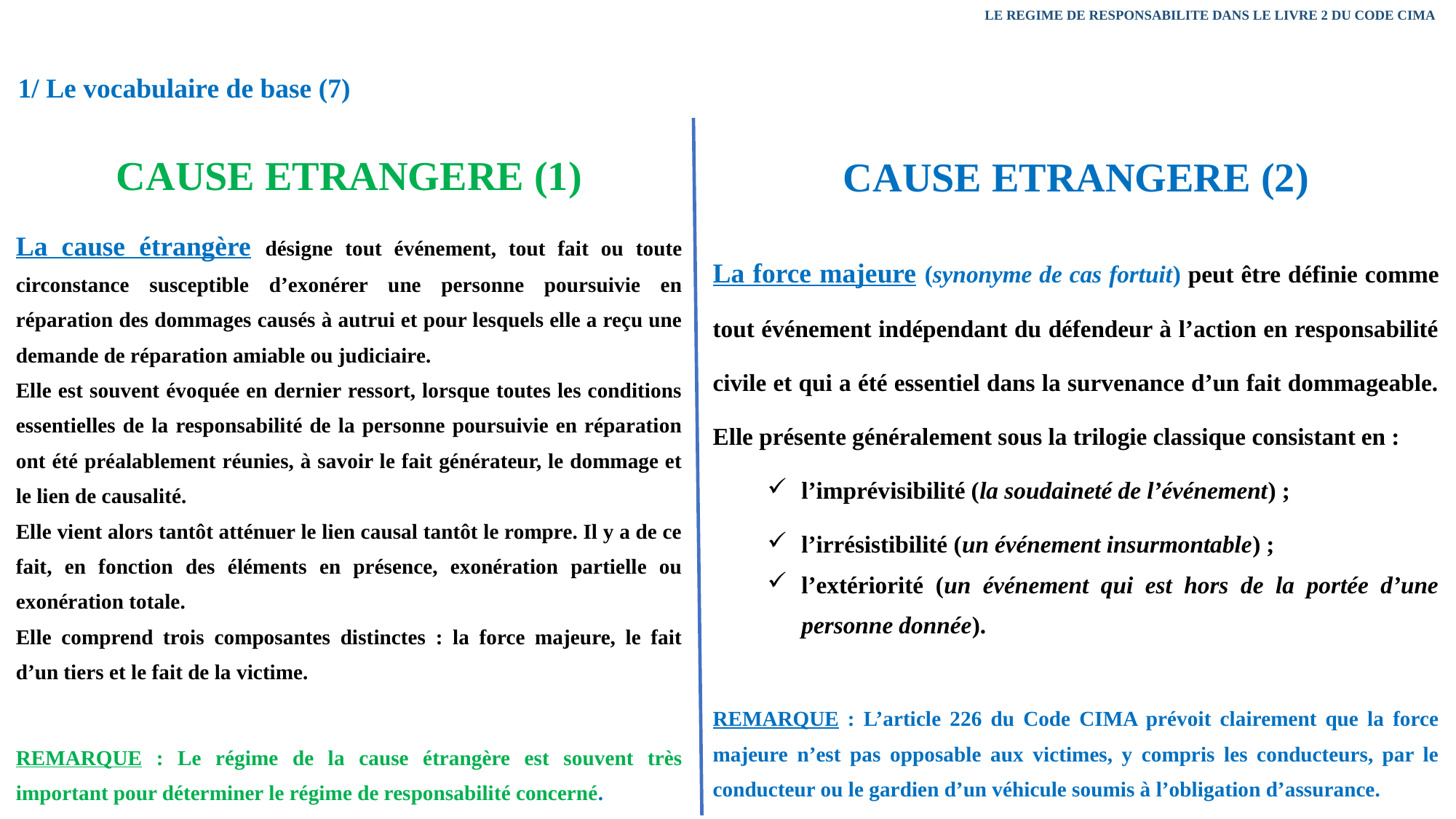

LE REGIME DE RESPONSABILITE DANS LE LIVRE 2 DU CODE CIMA
1/ Le vocabulaire de base (7)
| CAUSE ETRANGERE (1) |
| --- |
| La cause étrangère désigne tout événement, tout fait ou toute circonstance susceptible d’exonérer une personne poursuivie en réparation des dommages causés à autrui et pour lesquels elle a reçu une demande de réparation amiable ou judiciaire. Elle est souvent évoquée en dernier ressort, lorsque toutes les conditions essentielles de la responsabilité de la personne poursuivie en réparation ont été préalablement réunies, à savoir le fait générateur, le dommage et le lien de causalité. Elle vient alors tantôt atténuer le lien causal tantôt le rompre. Il y a de ce fait, en fonction des éléments en présence, exonération partielle ou exonération totale. Elle comprend trois composantes distinctes : la force majeure, le fait d’un tiers et le fait de la victime. |
| REMARQUE : Le régime de la cause étrangère est souvent très important pour déterminer le régime de responsabilité concerné. |
| CAUSE ETRANGERE (2) |
| --- |
| La force majeure (synonyme de cas fortuit) peut être définie comme tout événement indépendant du défendeur à l’action en responsabilité civile et qui a été essentiel dans la survenance d’un fait dommageable. Elle présente généralement sous la trilogie classique consistant en : l’imprévisibilité (la soudaineté de l’événement) ; l’irrésistibilité (un événement insurmontable) ; l’extériorité (un événement qui est hors de la portée d’une personne donnée). |
| REMARQUE : L’article 226 du Code CIMA prévoit clairement que la force majeure n’est pas opposable aux victimes, y compris les conducteurs, par le conducteur ou le gardien d’un véhicule soumis à l’obligation d’assurance. |